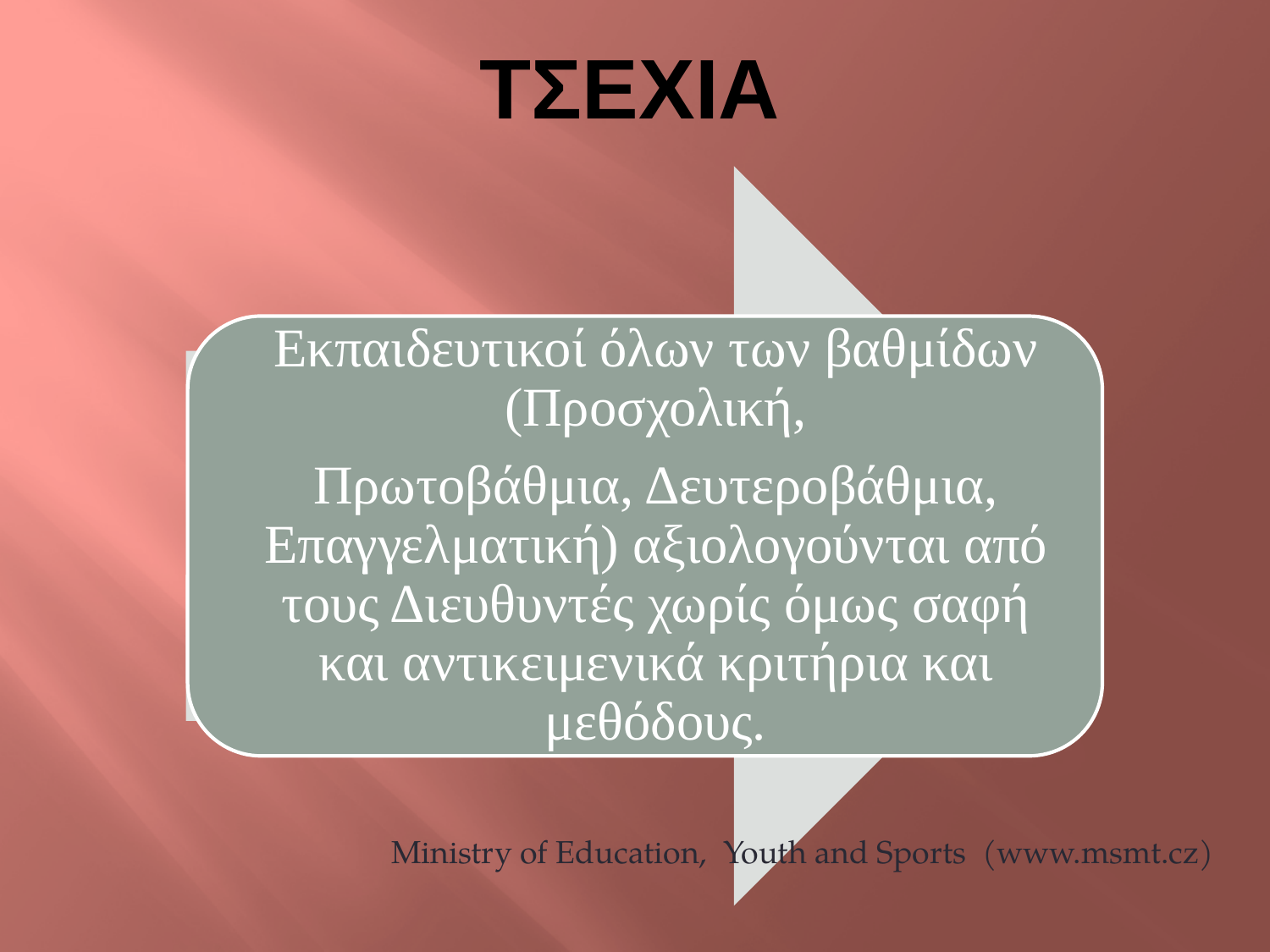

# ΤΣΕΧΙΑ
Εκπαιδευτικοί όλων των βαθμίδων (Προσχολική,
Πρωτοβάθμια, Δευτεροβάθμια, Επαγγελματική) αξιολογούνται από τους Διευθυντές χωρίς όμως σαφή και αντικειμενικά κριτήρια και μεθόδους.
		Ministry of Education,  Youth and Sports  (www.msmt.cz)